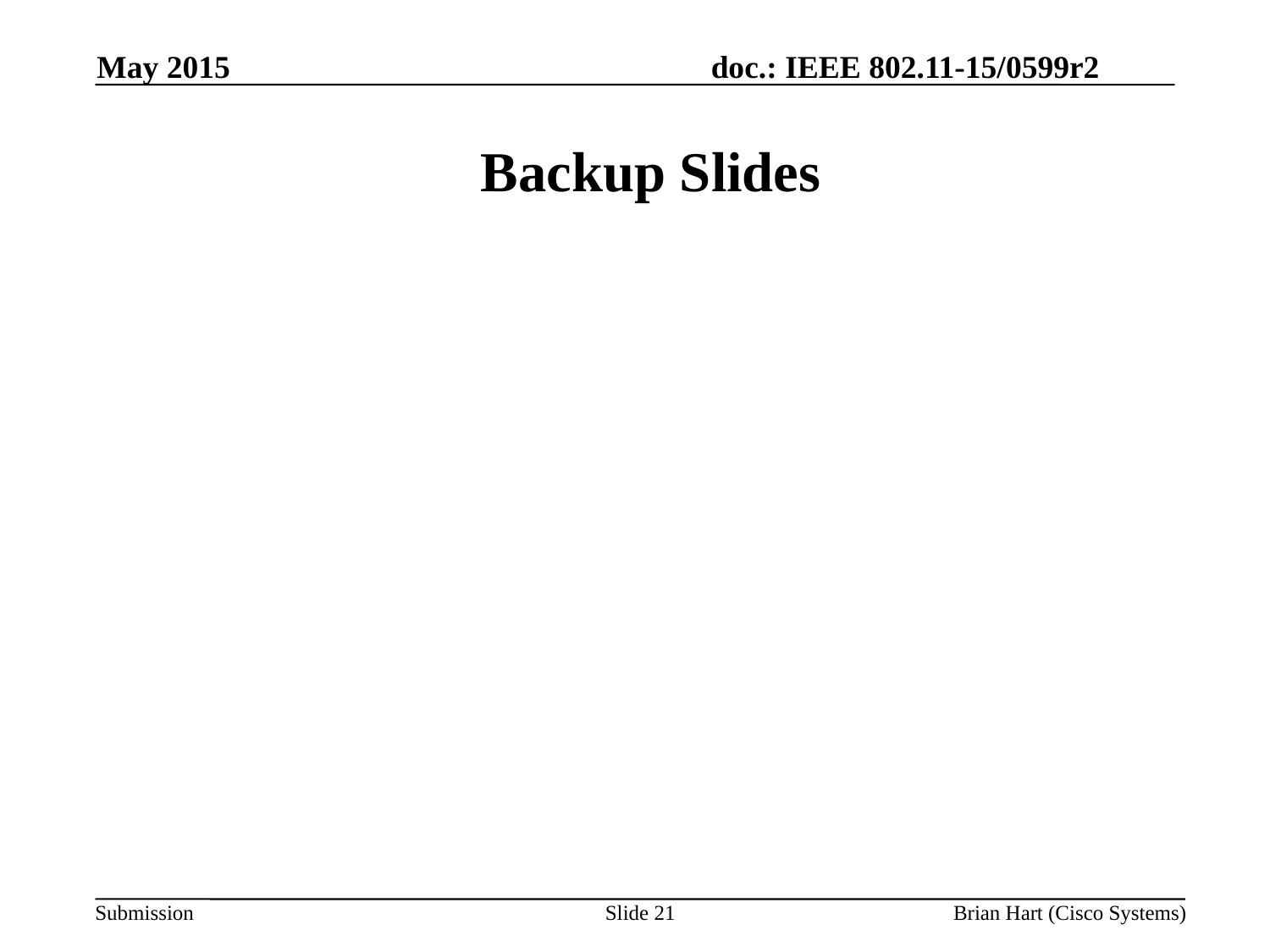

May 2015
# Backup Slides
Slide 21
Brian Hart (Cisco Systems)